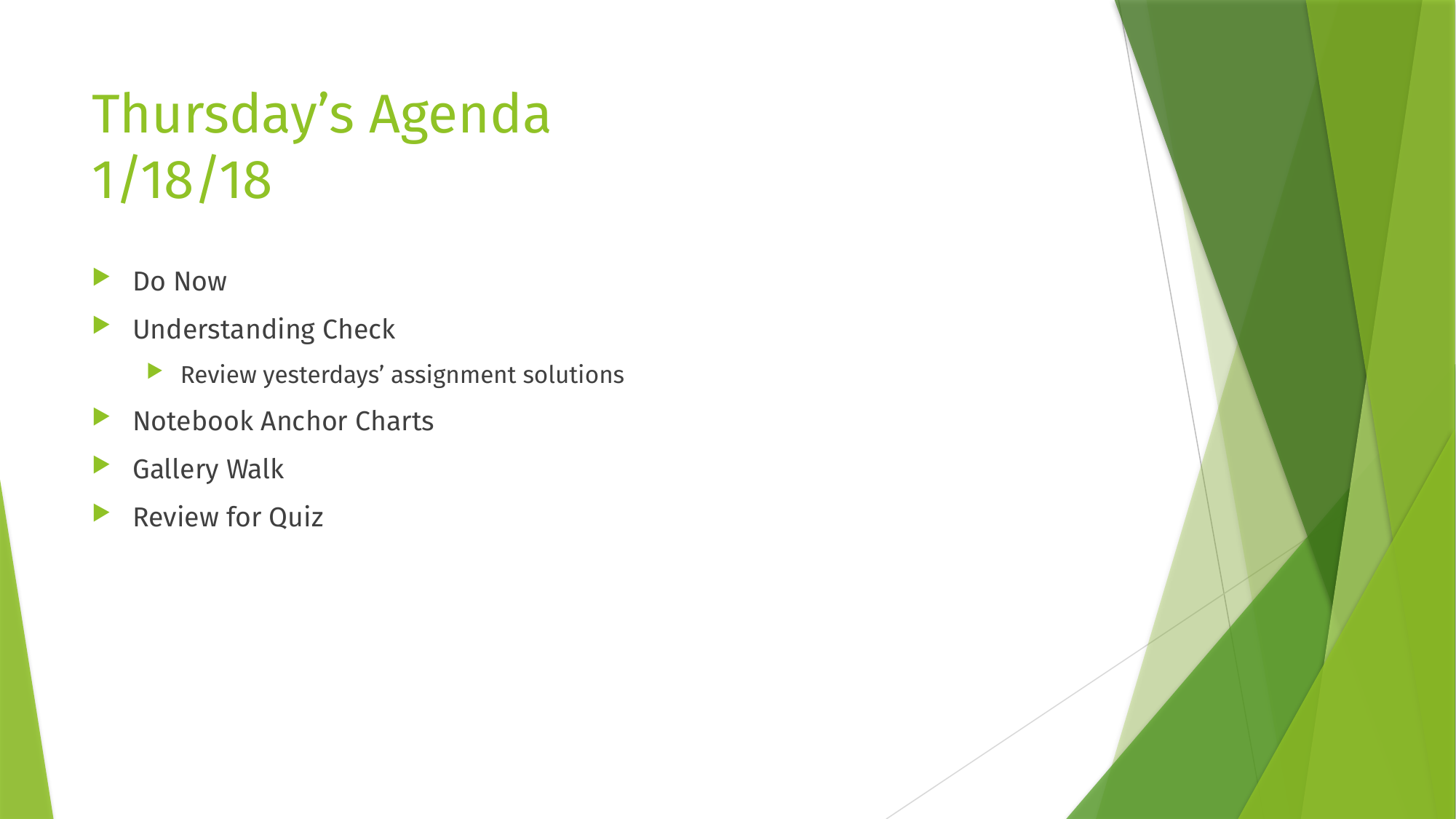

# Thursday’s Agenda 1/18/18
Do Now
Understanding Check
Review yesterdays’ assignment solutions
Notebook Anchor Charts
Gallery Walk
Review for Quiz